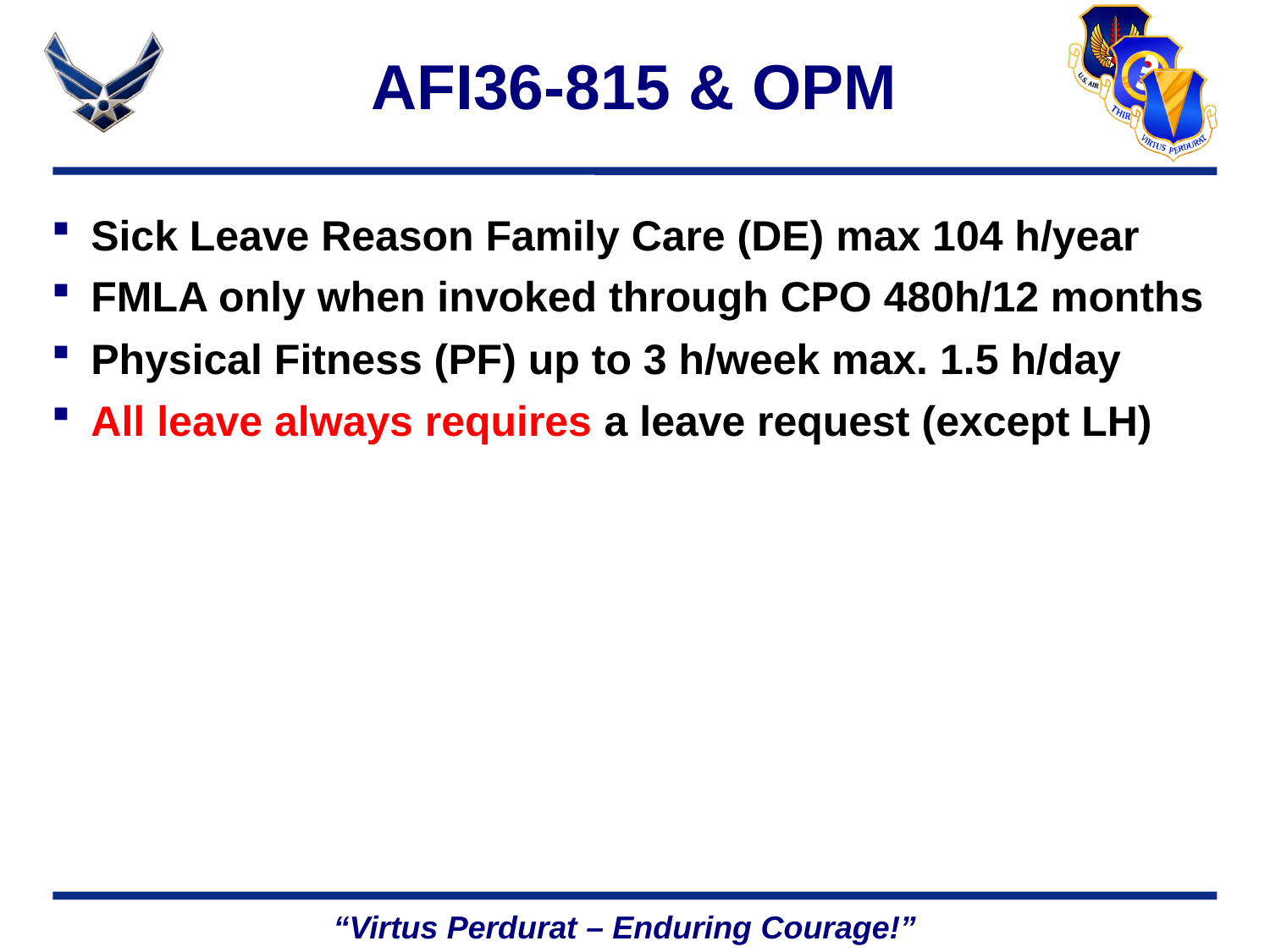

# AFI36-815 & OPM
Sick Leave Reason Family Care (DE) max 104 h/year
FMLA only when invoked through CPO 480h/12 months
Physical Fitness (PF) up to 3 h/week max. 1.5 h/day
All leave always requires a leave request (except LH)